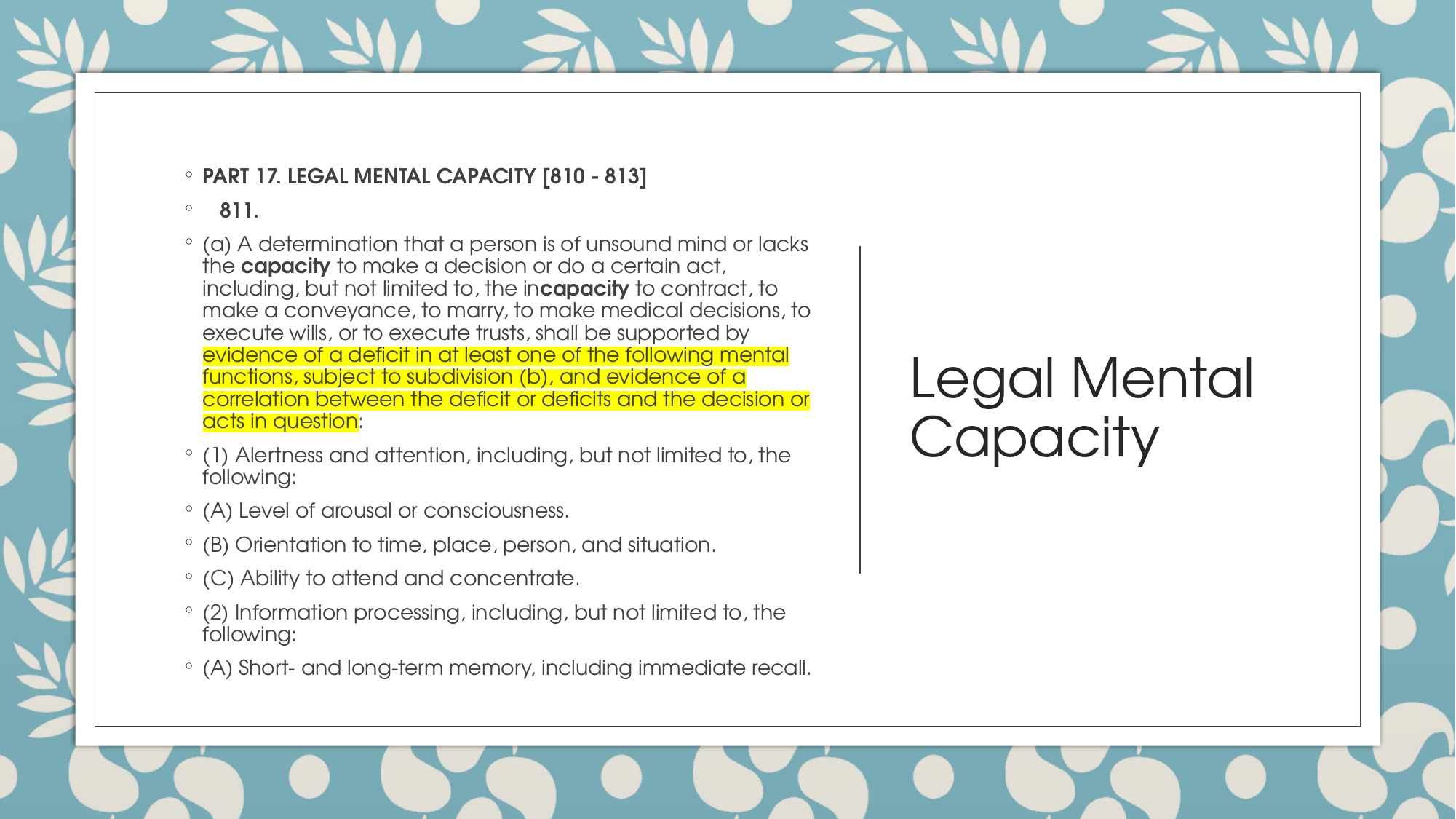

PART 17. LEGAL MENTAL CAPACITY [810 - 813]
   811.
(a) A determination that a person is of unsound mind or lacks the capacity to make a decision or do a certain act, including, but not limited to, the incapacity to contract, to make a conveyance, to marry, to make medical decisions, to execute wills, or to execute trusts, shall be supported by evidence of a deficit in at least one of the following mental functions, subject to subdivision (b), and evidence of a correlation between the deficit or deficits and the decision or acts in question:
(1) Alertness and attention, including, but not limited to, the following:
(A) Level of arousal or consciousness.
(B) Orientation to time, place, person, and situation.
(C) Ability to attend and concentrate.
(2) Information processing, including, but not limited to, the following:
(A) Short- and long-term memory, including immediate recall.

# Legal Mental Capacity